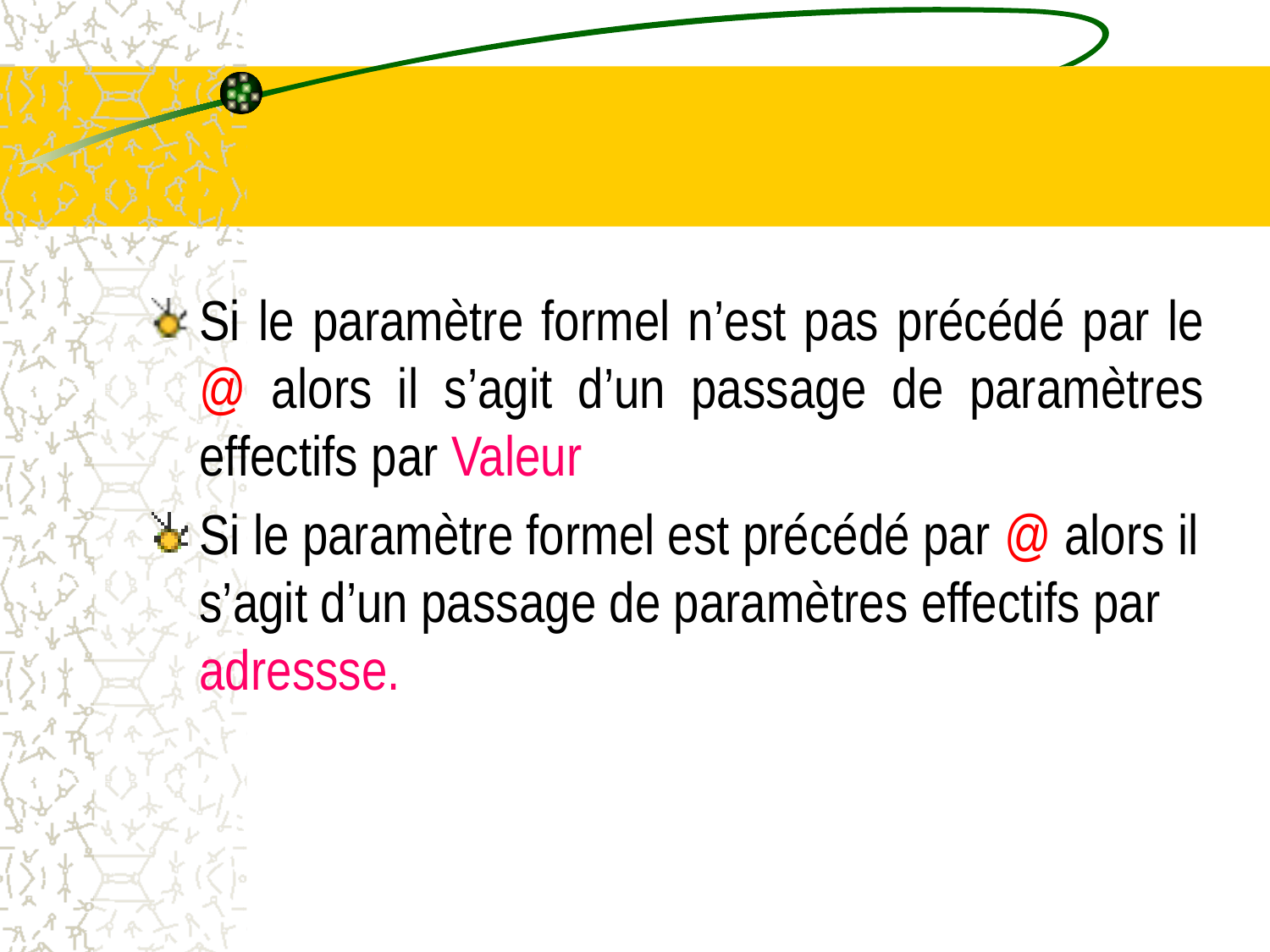

Si le paramètre formel n’est pas précédé par le @ alors il s’agit d’un passage de paramètres effectifs par Valeur
Si le paramètre formel est précédé par @ alors il s’agit d’un passage de paramètres effectifs par adressse.